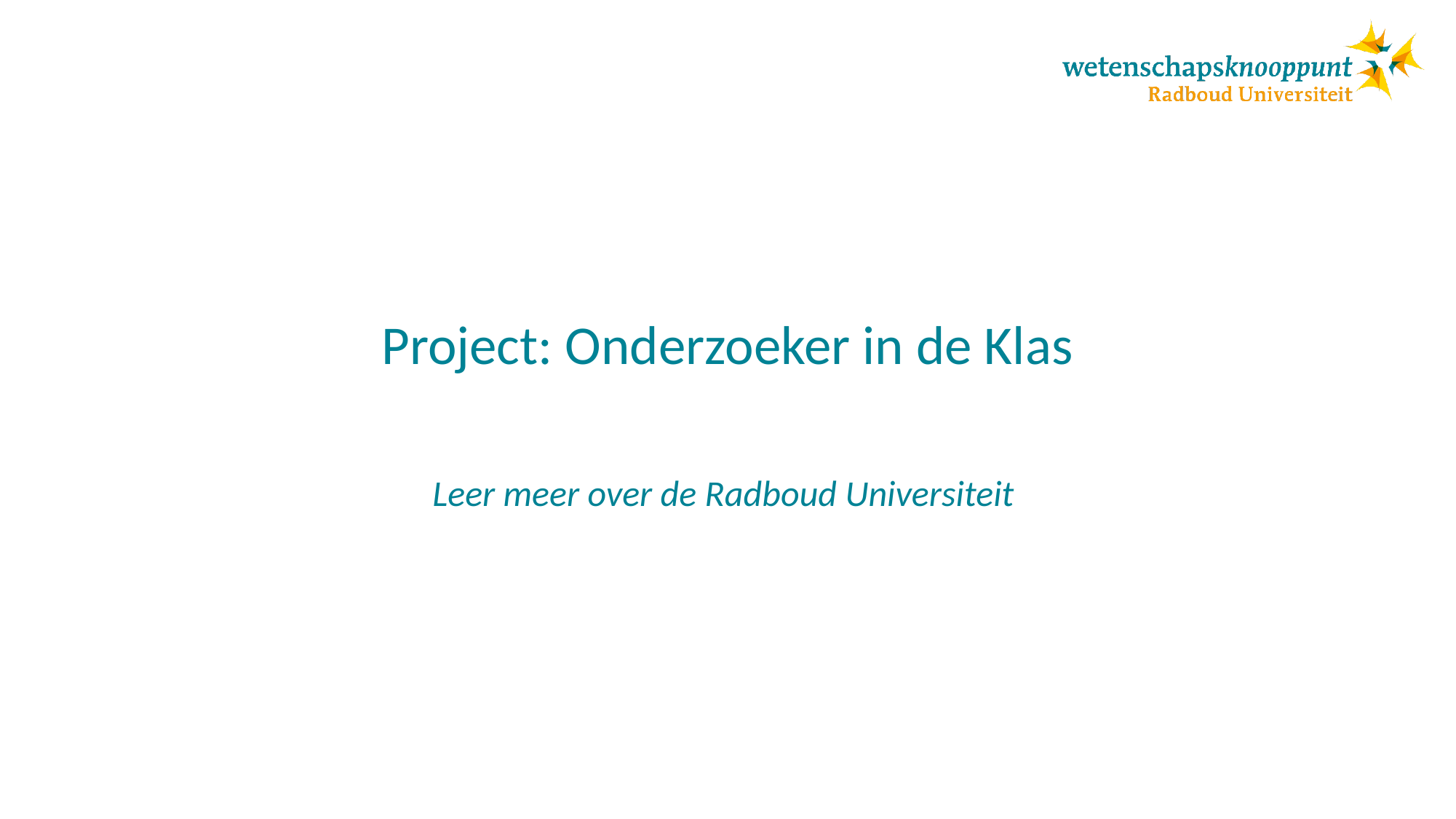

# Project: Onderzoeker in de Klas
Leer meer over de Radboud Universiteit